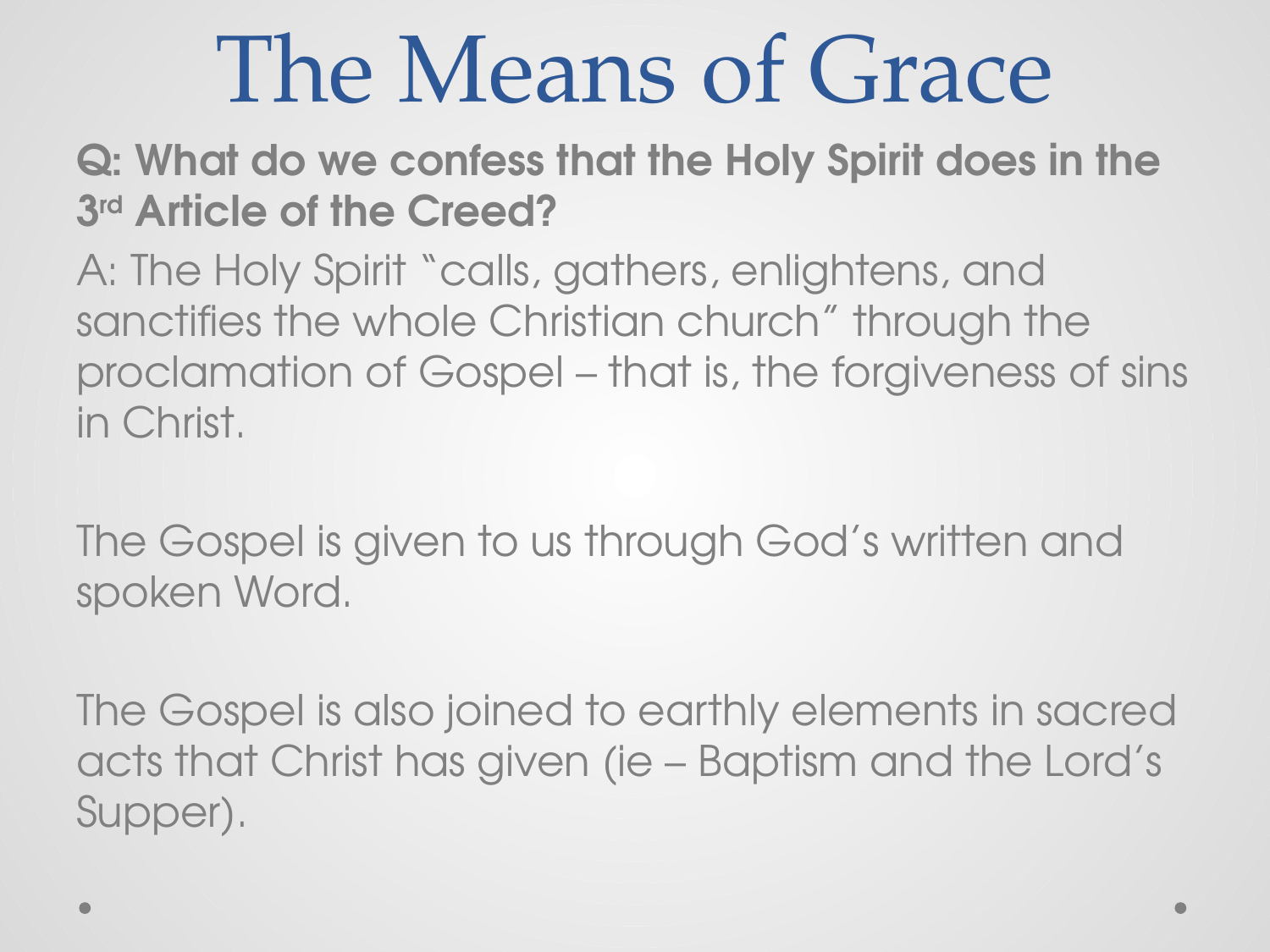

# The Means of Grace
Q: What do we confess that the Holy Spirit does in the 3rd Article of the Creed?
A: The Holy Spirit “calls, gathers, enlightens, and sanctifies the whole Christian church” through the proclamation of Gospel – that is, the forgiveness of sins in Christ.

The Gospel is given to us through God’s written and spoken Word.

The Gospel is also joined to earthly elements in sacred acts that Christ has given (ie – Baptism and the Lord’s Supper).